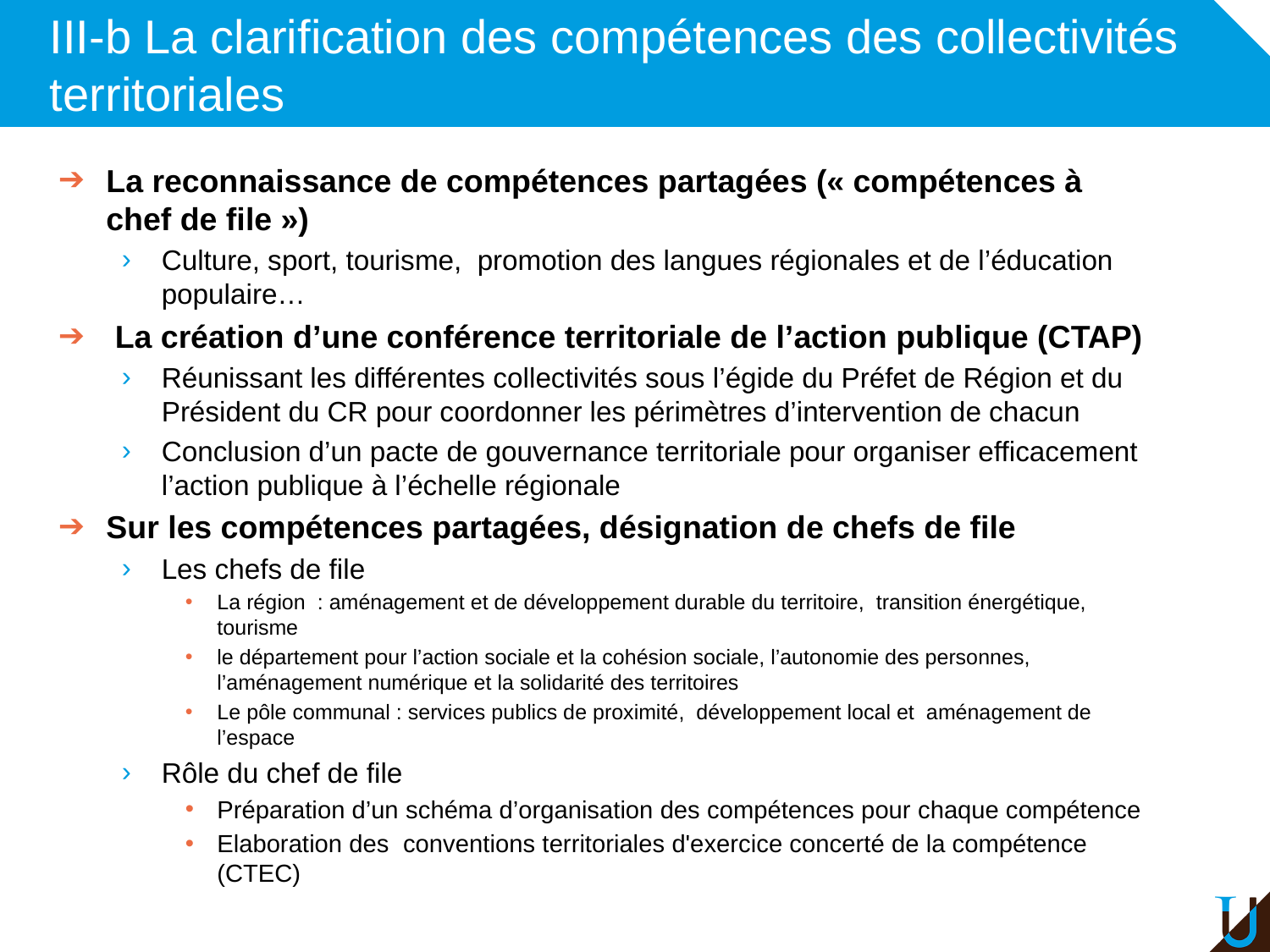

# III-b La clarification des compétences des collectivités territoriales
La reconnaissance de compétences partagées (« compétences à chef de file »)
Culture, sport, tourisme,  promotion des langues régionales et de l’éducation populaire…
 La création d’une conférence territoriale de l’action publique (CTAP)
Réunissant les différentes collectivités sous l’égide du Préfet de Région et du Président du CR pour coordonner les périmètres d’intervention de chacun
Conclusion d’un pacte de gouvernance territoriale pour organiser efficacement l’action publique à l’échelle régionale
Sur les compétences partagées, désignation de chefs de file
Les chefs de file
La région  : aménagement et de développement durable du territoire,  transition énergétique, tourisme
le département pour l’action sociale et la cohésion sociale, l’autonomie des personnes, l’aménagement numérique et la solidarité des territoires
Le pôle communal : services publics de proximité,  développement local et  aménagement de l’espace
Rôle du chef de file
Préparation d’un schéma d’organisation des compétences pour chaque compétence
Elaboration des  conventions territoriales d'exercice concerté de la compétence (CTEC)